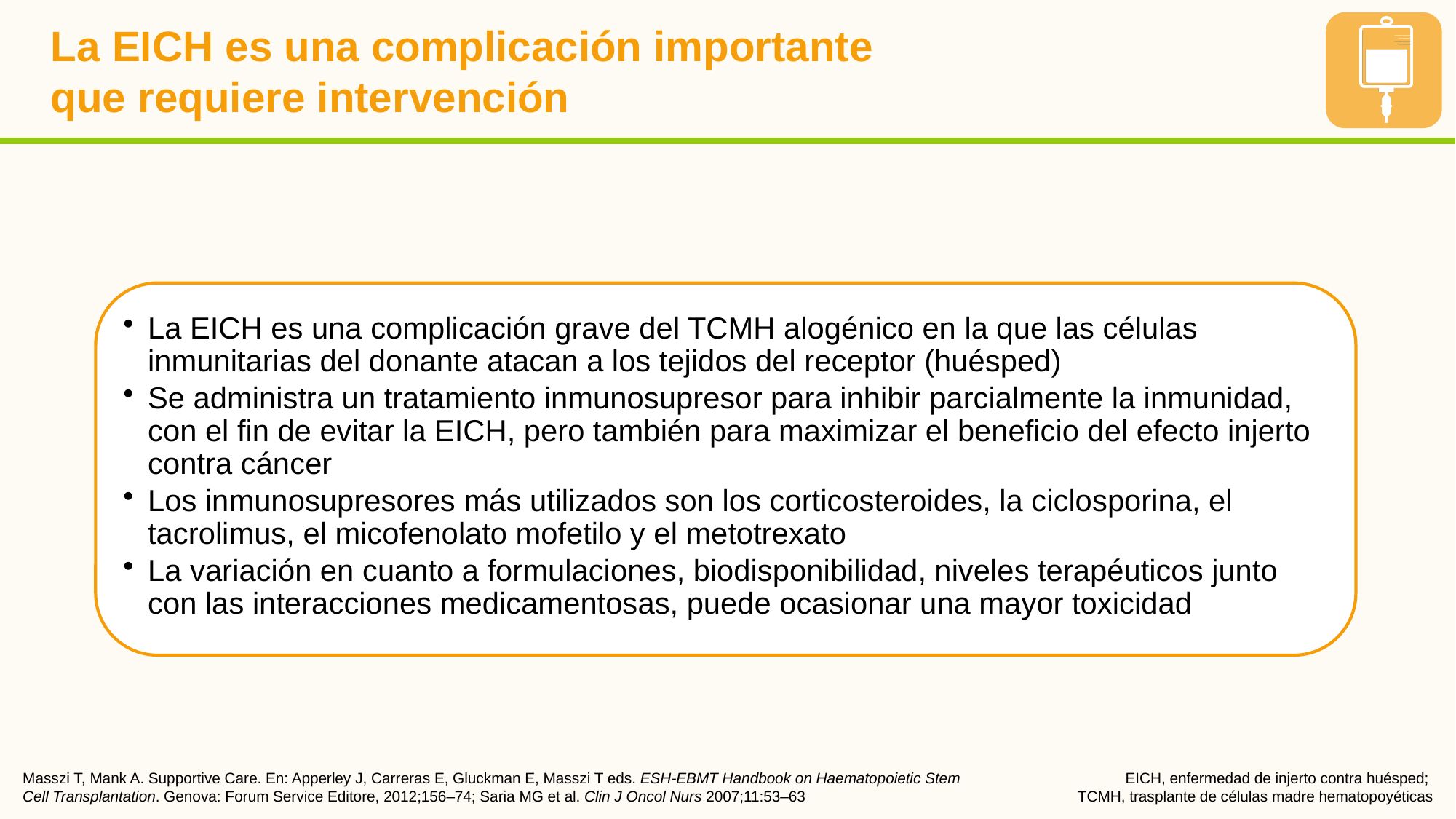

# La EICH es una complicación importante que requiere intervención
La EICH es una complicación grave del TCMH alogénico en la que las células inmunitarias del donante atacan a los tejidos del receptor (huésped)
Se administra un tratamiento inmunosupresor para inhibir parcialmente la inmunidad, con el fin de evitar la EICH, pero también para maximizar el beneficio del efecto injerto contra cáncer
Los inmunosupresores más utilizados son los corticosteroides, la ciclosporina, el tacrolimus, el micofenolato mofetilo y el metotrexato
La variación en cuanto a formulaciones, biodisponibilidad, niveles terapéuticos junto con las interacciones medicamentosas, puede ocasionar una mayor toxicidad
Masszi T, Mank A. Supportive Care. En: Apperley J, Carreras E, Gluckman E, Masszi T eds. ESH-EBMT Handbook on Haematopoietic Stem Cell Transplantation. Genova: Forum Service Editore, 2012;156–74; Saria MG et al. Clin J Oncol Nurs 2007;11:53–63
EICH, enfermedad de injerto contra huésped;
TCMH, trasplante de células madre hematopoyéticas